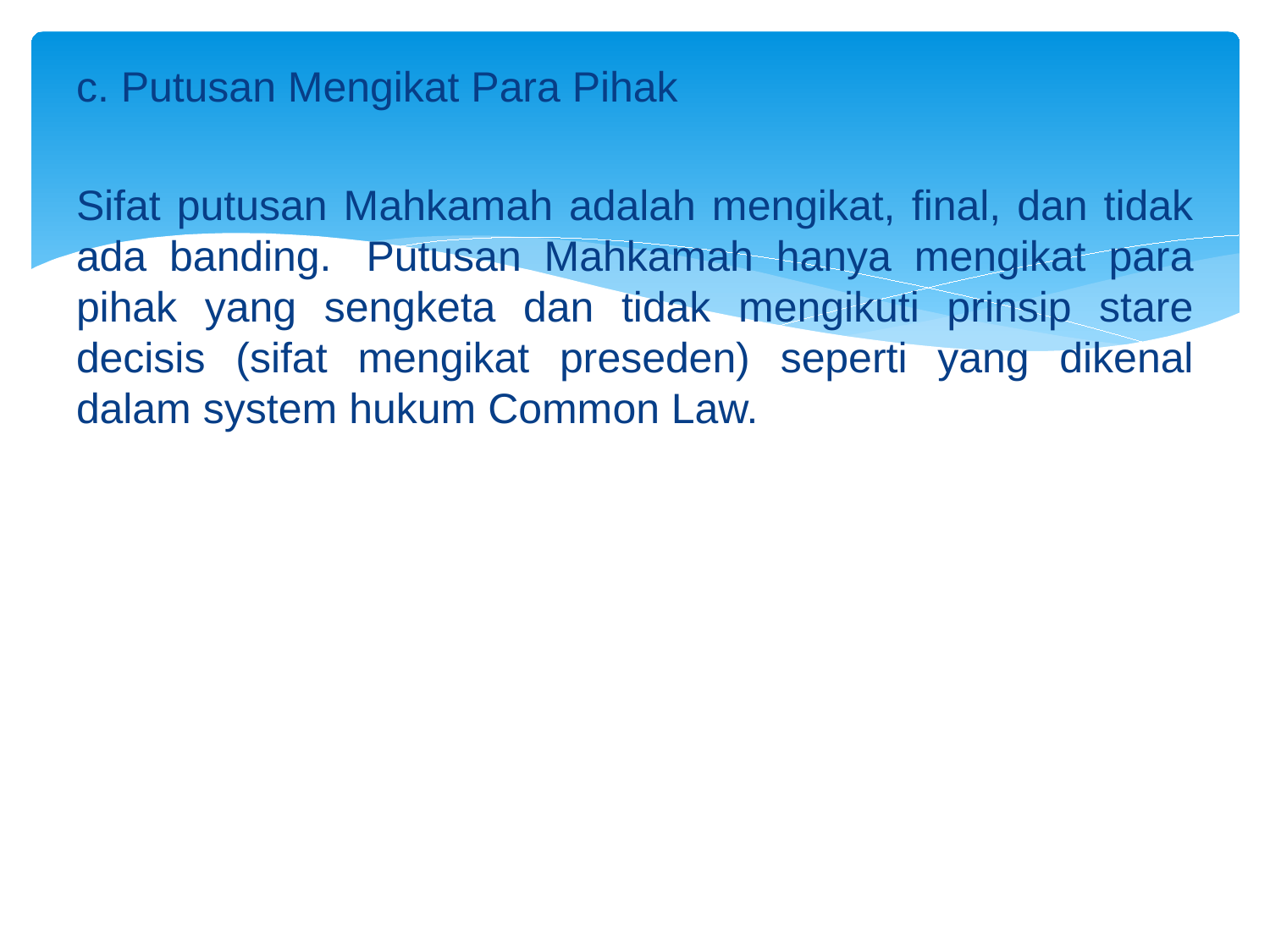

c. Putusan Mengikat Para Pihak

Sifat putusan Mahkamah adalah mengikat, final, dan tidak ada banding.  Putusan Mahkamah hanya mengikat para pihak yang sengketa dan tidak mengikuti prinsip stare decisis (sifat mengikat preseden) seperti yang dikenal dalam system hukum Common Law.